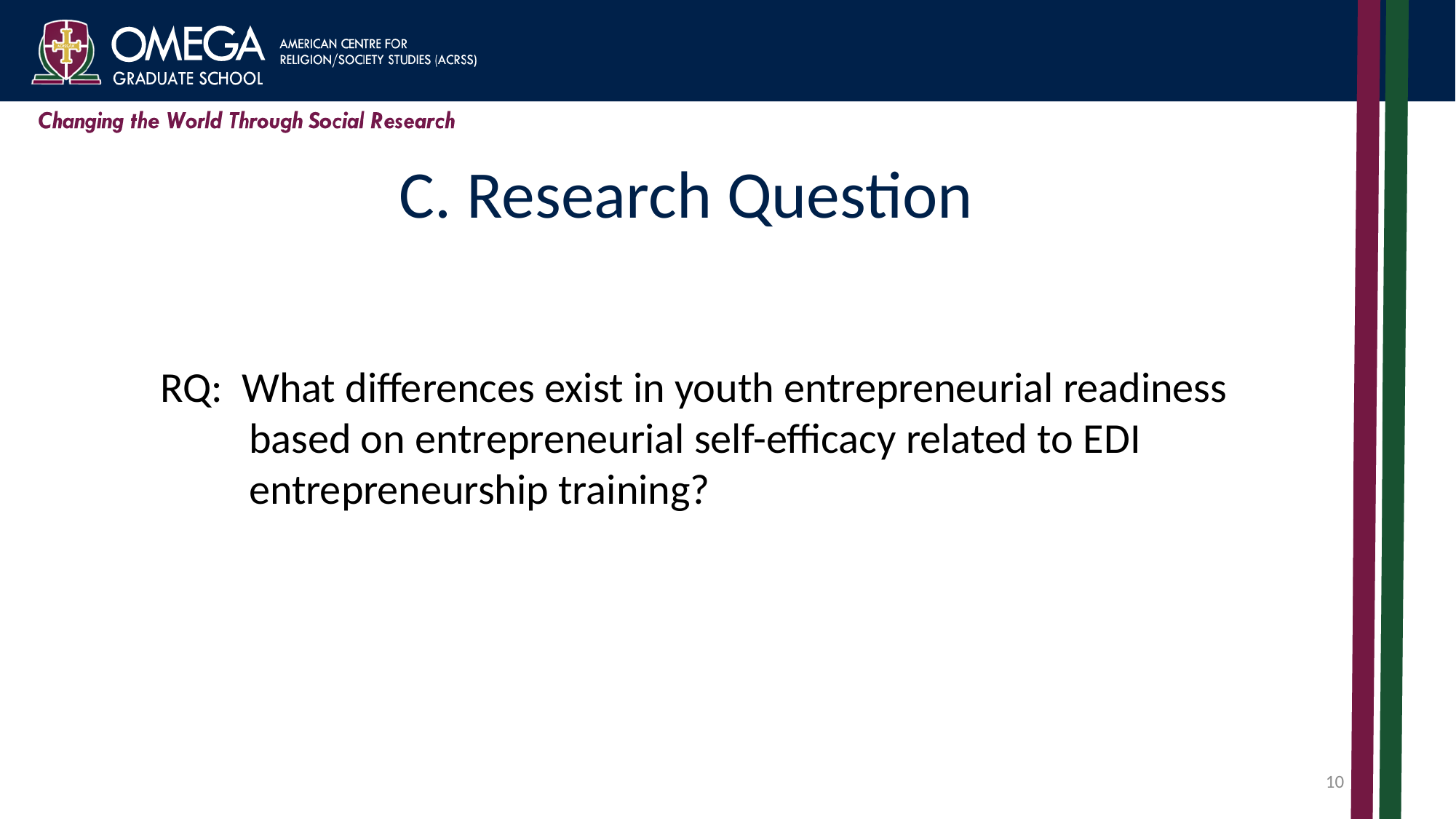

# C. Research Question

RQ:  What differences exist in youth entrepreneurial readiness based on entrepreneurial self-efficacy related to EDI entrepreneurship training?

10